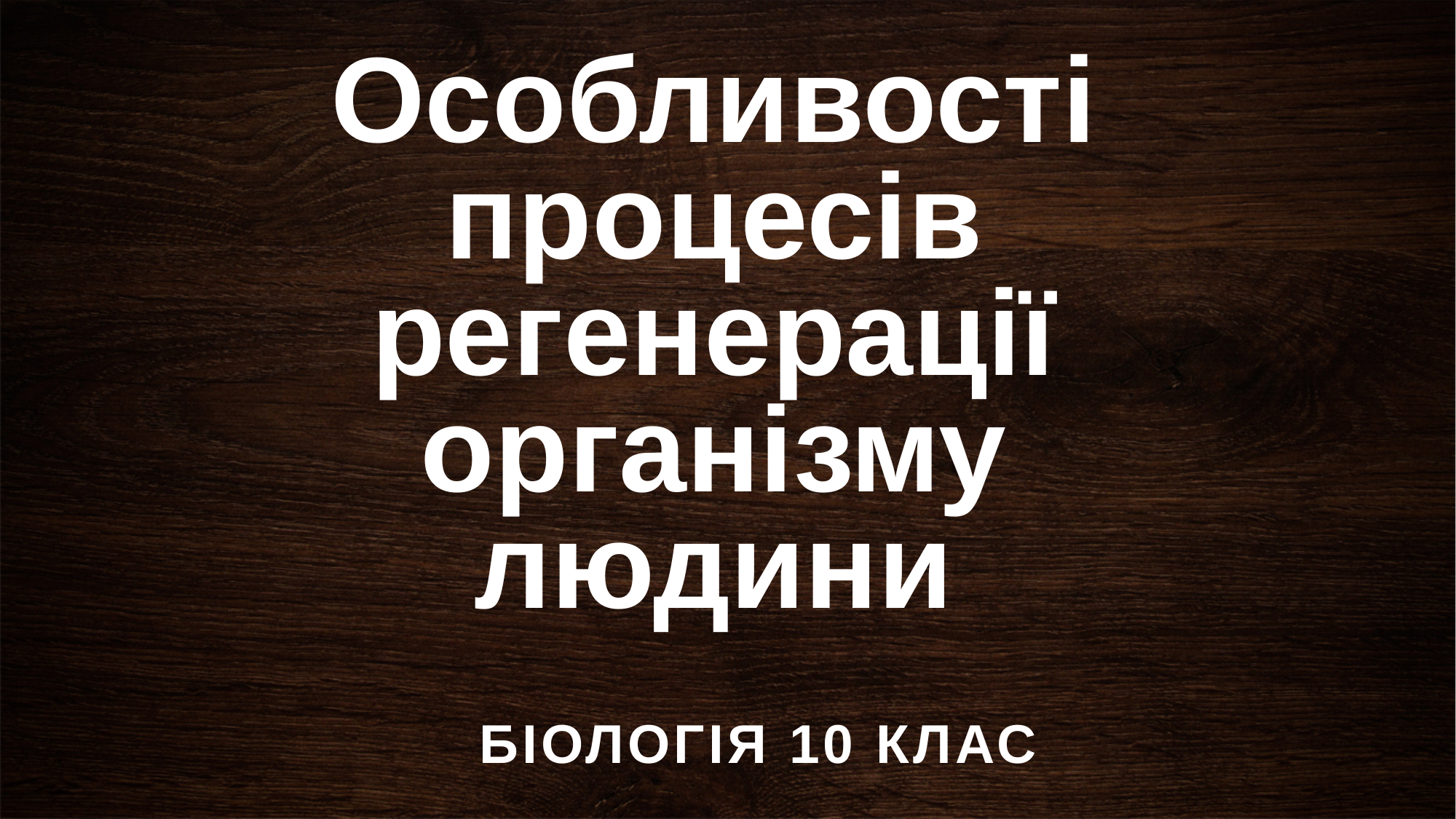

# Особливості процесів регенерації організму людини
БІОЛОГІЯ 10 КЛАС